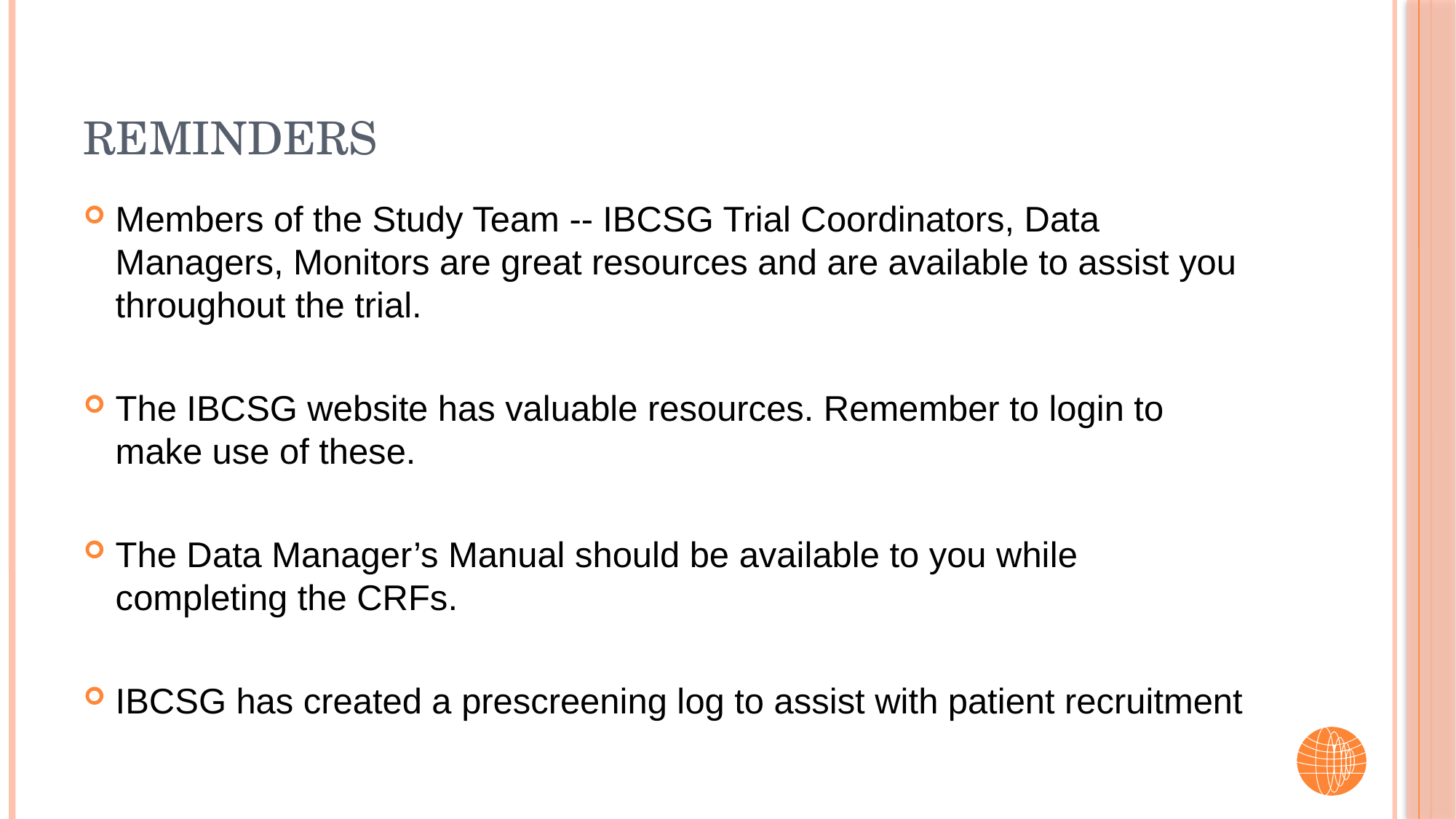

# Reminders
Members of the Study Team -- IBCSG Trial Coordinators, Data Managers, Monitors are great resources and are available to assist you throughout the trial.

The IBCSG website has valuable resources. Remember to login to make use of these.

The Data Manager’s Manual should be available to you while completing the CRFs.

IBCSG has created a prescreening log to assist with patient recruitment